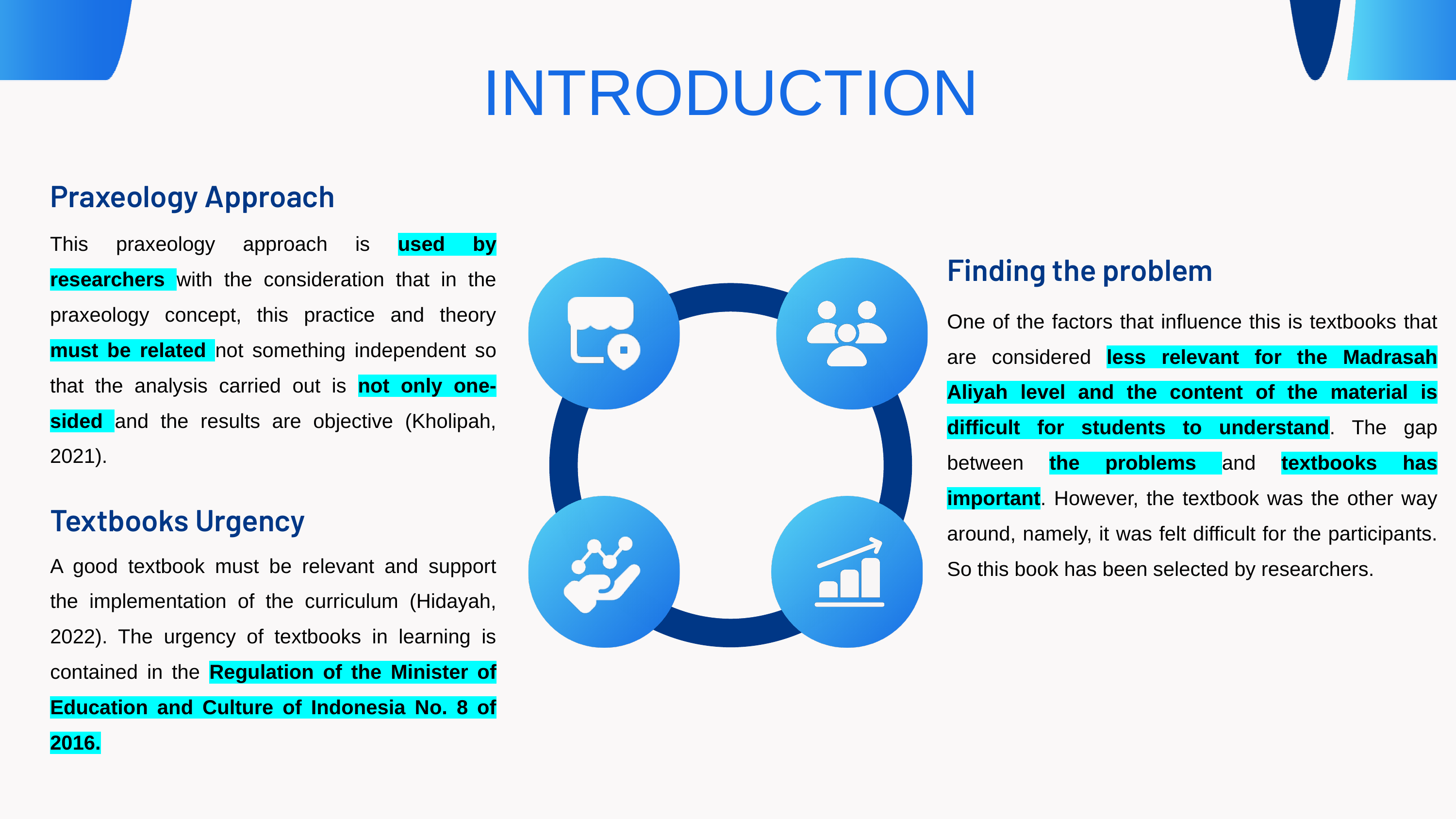

INTRODUCTION
Praxeology Approach
This praxeology approach is used by researchers with the consideration that in the praxeology concept, this practice and theory must be related not something independent so that the analysis carried out is not only one-sided and the results are objective (Kholipah, 2021).
Finding the problem

One of the factors that influence this is textbooks that are considered less relevant for the Madrasah Aliyah level and the content of the material is difficult for students to understand. The gap between the problems and textbooks has important. However, the textbook was the other way around, namely, it was felt difficult for the participants. So this book has been selected by researchers.

Textbooks Urgency

A good textbook must be relevant and support the implementation of the curriculum (Hidayah, 2022). The urgency of textbooks in learning is contained in the Regulation of the Minister of Education and Culture of Indonesia No. 8 of 2016.